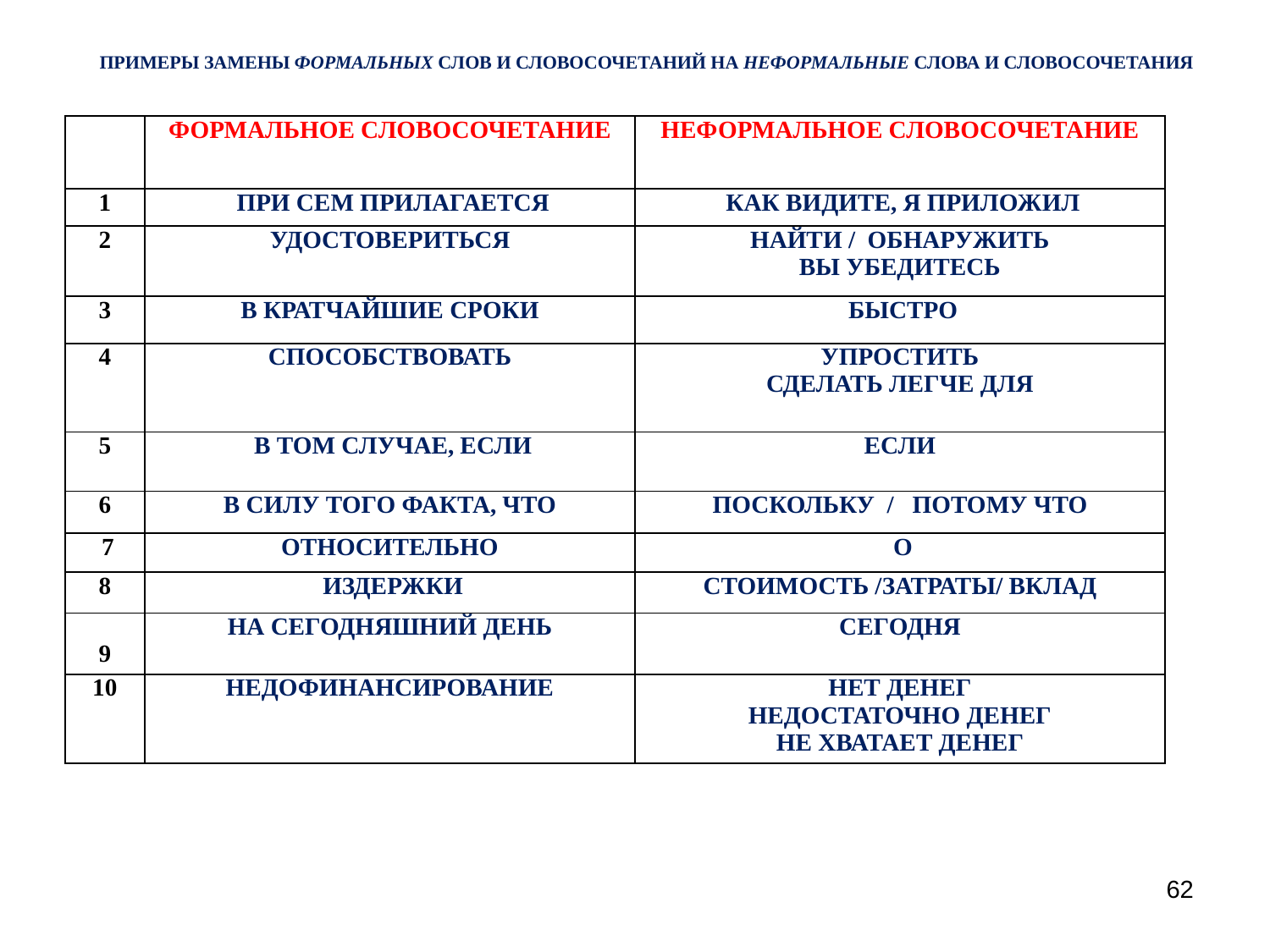

# ПРИМЕРЫ ЗАМЕНЫ ФОРМАЛЬНЫХ СЛОВ И СЛОВОСОЧЕТАНИЙ НА НЕФОРМАЛЬНЫЕ СЛОВА И СЛОВОСОЧЕТАНИЯ
|  | ФОРМАЛЬНОЕ СЛОВОСОЧЕТАНИЕ | НЕФОРМАЛЬНОЕ СЛОВОСОЧЕТАНИЕ |
| --- | --- | --- |
| 1 | ПРИ СЕМ ПРИЛАГАЕТСЯ | КАК ВИДИТЕ, Я ПРИЛОЖИЛ |
| 2 | УДОСТОВЕРИТЬСЯ | НАЙТИ / ОБНАРУЖИТЬ ВЫ УБЕДИТЕСЬ |
| 3 | В КРАТЧАЙШИЕ СРОКИ | БЫСТРО |
| 4 | СПОСОБСТВОВАТЬ | УПРОСТИТЬ СДЕЛАТЬ ЛЕГЧЕ ДЛЯ |
| 5 | В ТОМ СЛУЧАЕ, ЕСЛИ | ЕСЛИ |
| 6 | В СИЛУ ТОГО ФАКТА, ЧТО | ПОСКОЛЬКУ / ПОТОМУ ЧТО |
| 7 | ОТНОСИТЕЛЬНО | О |
| 8 | ИЗДЕРЖКИ | СТОИМОСТЬ /ЗАТРАТЫ/ ВКЛАД |
| 9 | НА СЕГОДНЯШНИЙ ДЕНЬ | СЕГОДНЯ |
| 10 | НЕДОФИНАНСИРОВАНИЕ | НЕТ ДЕНЕГ НЕДОСТАТОЧНО ДЕНЕГ НЕ ХВАТАЕТ ДЕНЕГ |
62